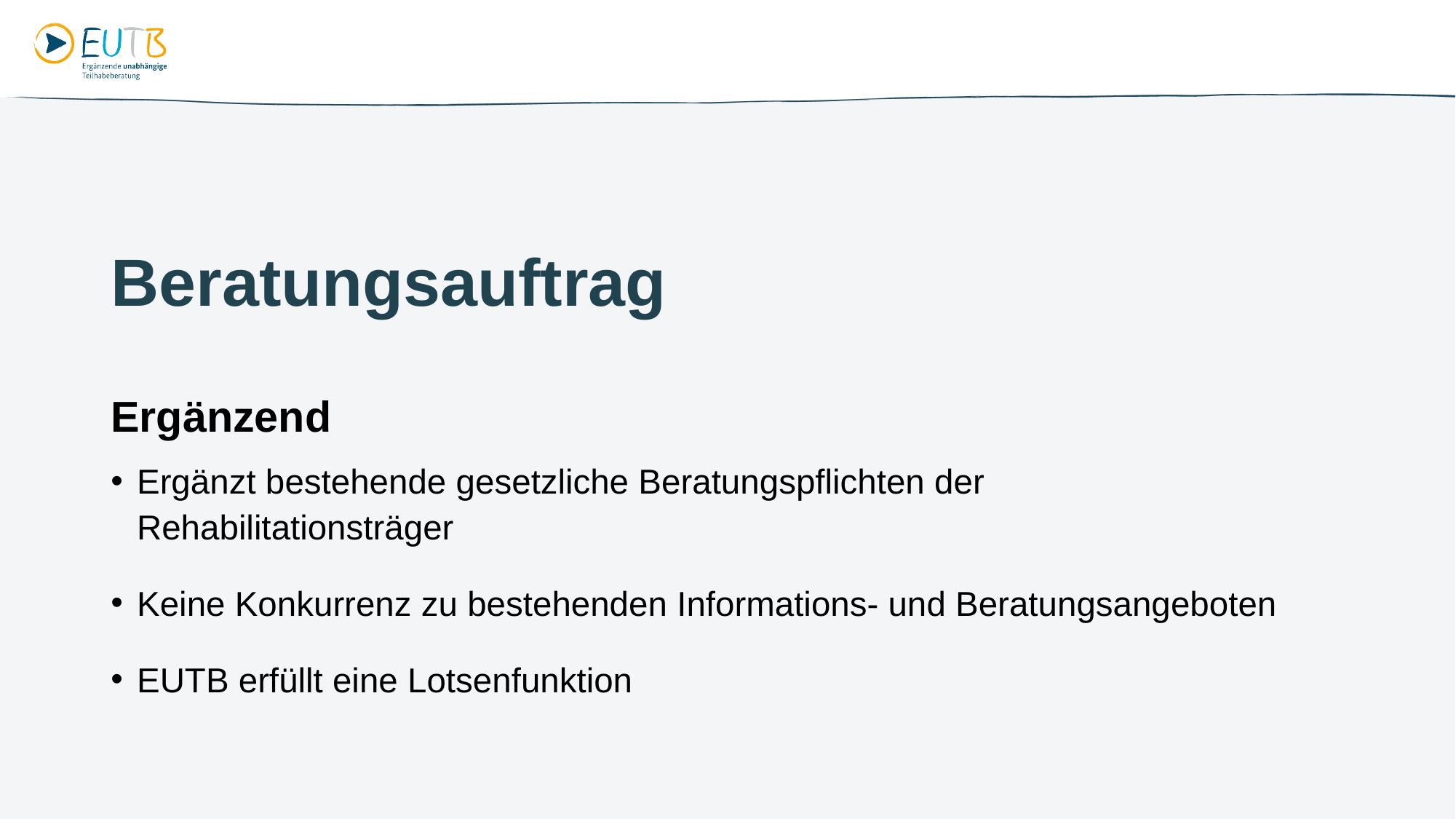

#
Beratungsauftrag
Ergänzend
Ergänzt bestehende gesetzliche Beratungspflichten der Rehabilitationsträger
Keine Konkurrenz zu bestehenden Informations- und Beratungsangeboten
EUTB erfüllt eine Lotsenfunktion